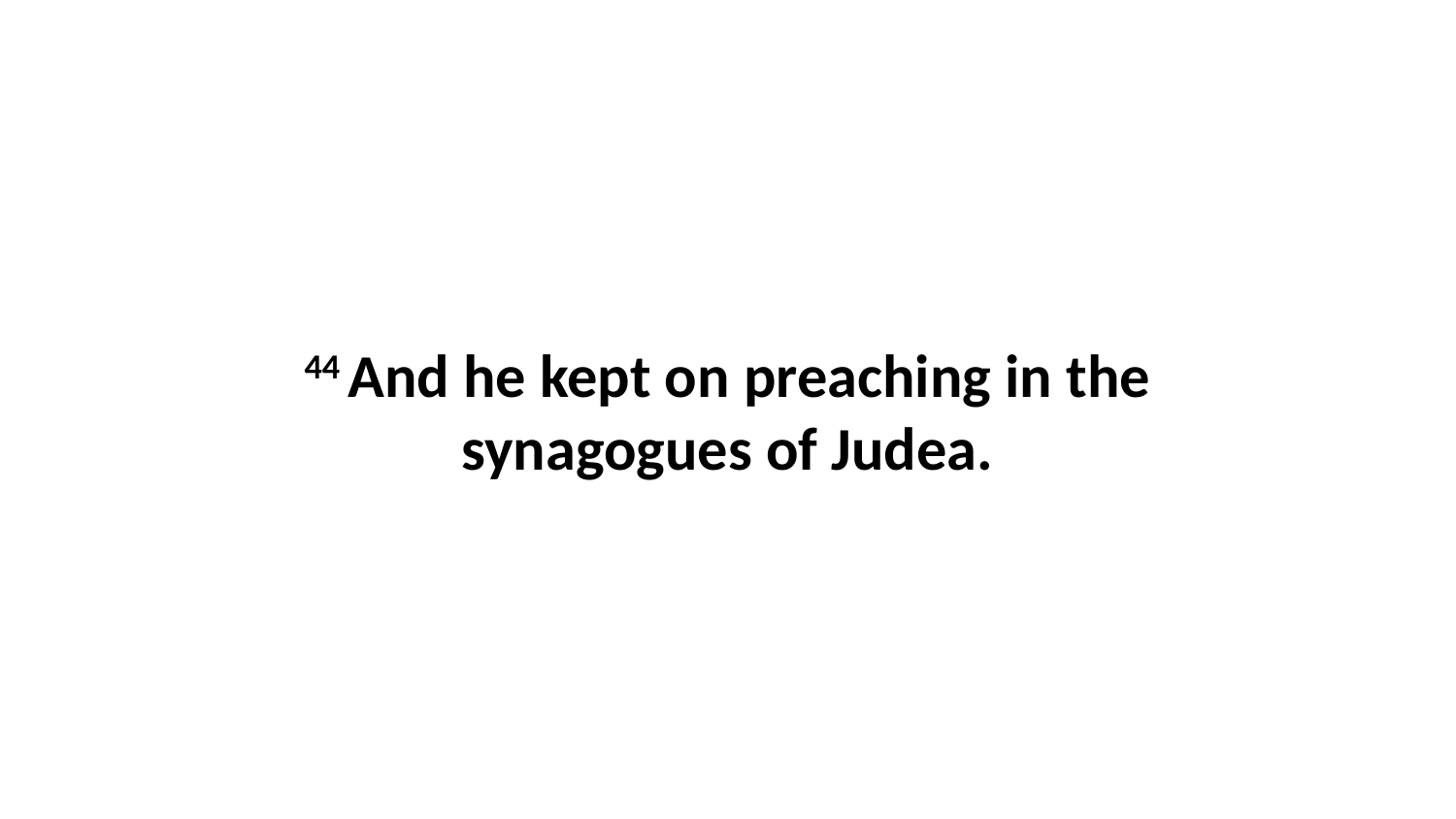

44 And he kept on preaching in the synagogues of Judea.